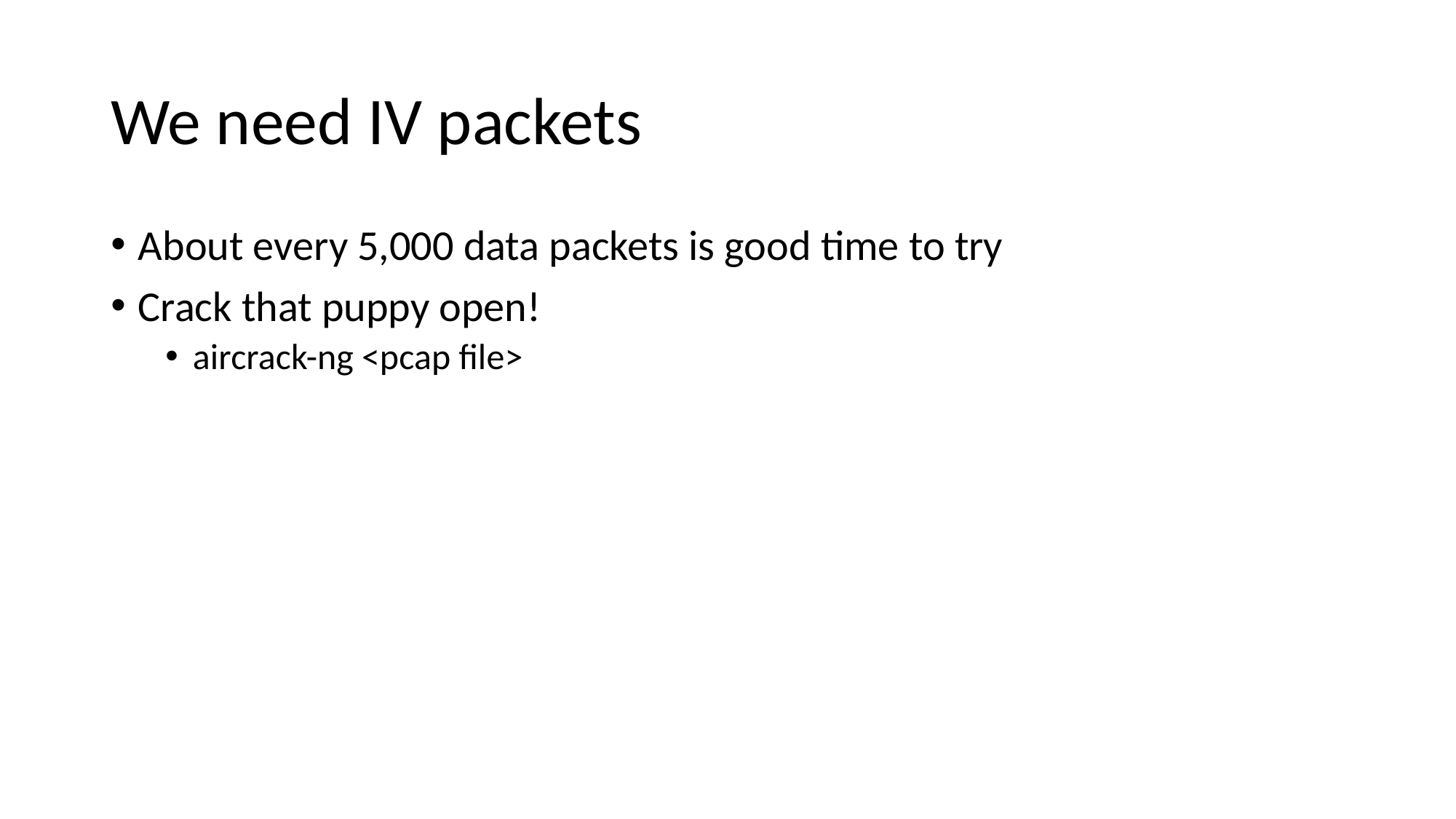

# We need IV packets
About every 5,000 data packets is good time to try
Crack that puppy open!
aircrack-ng <pcap file>